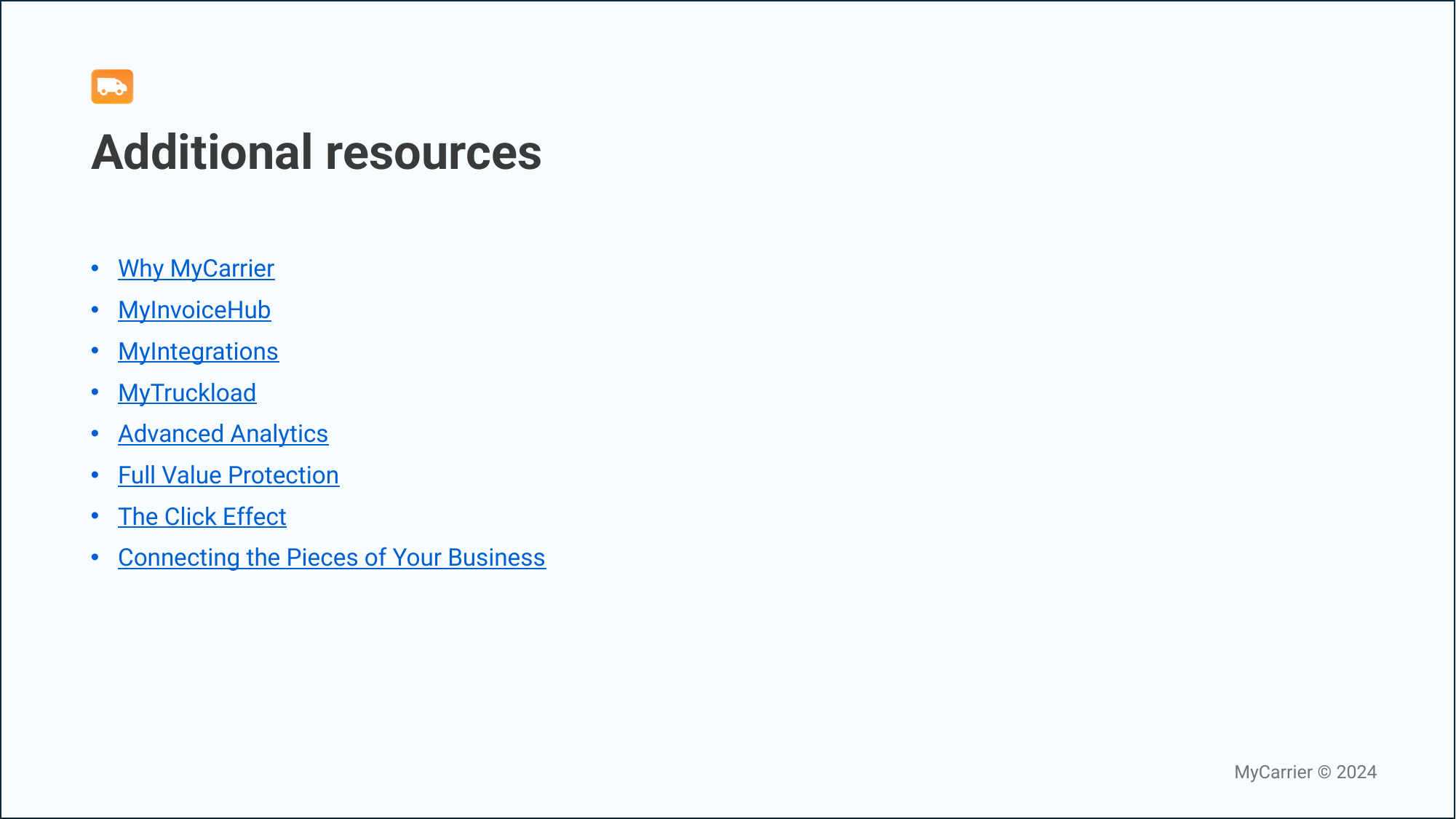

# Additional resources
Why MyCarrier
MyInvoiceHub
MyIntegrations
MyTruckload
Advanced Analytics
Full Value Protection
The Click Effect
Connecting the Pieces of Your Business